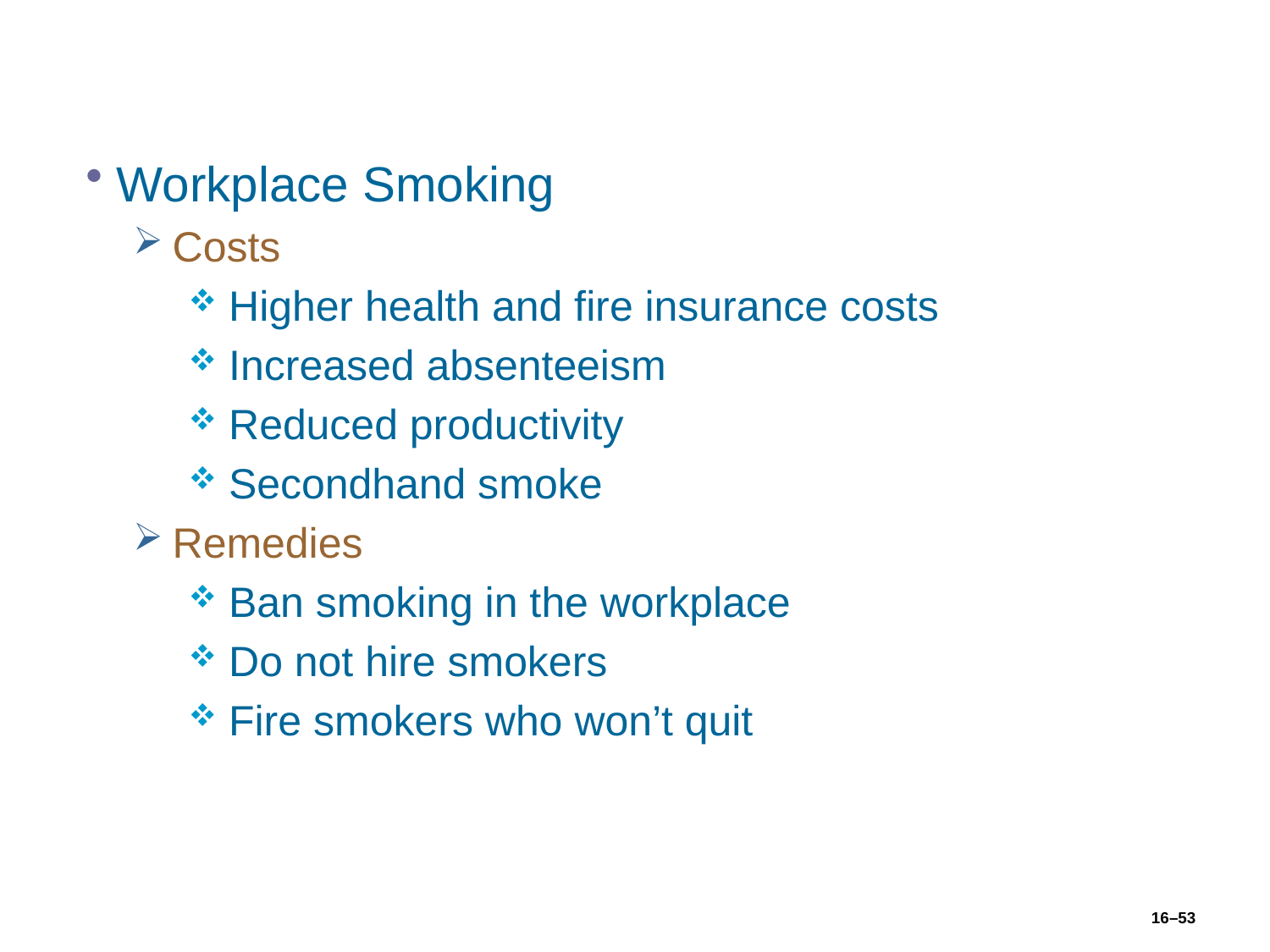

#
Workplace Smoking
Costs
Higher health and fire insurance costs
Increased absenteeism
Reduced productivity
Secondhand smoke
Remedies
Ban smoking in the workplace
Do not hire smokers
Fire smokers who won’t quit
16–53